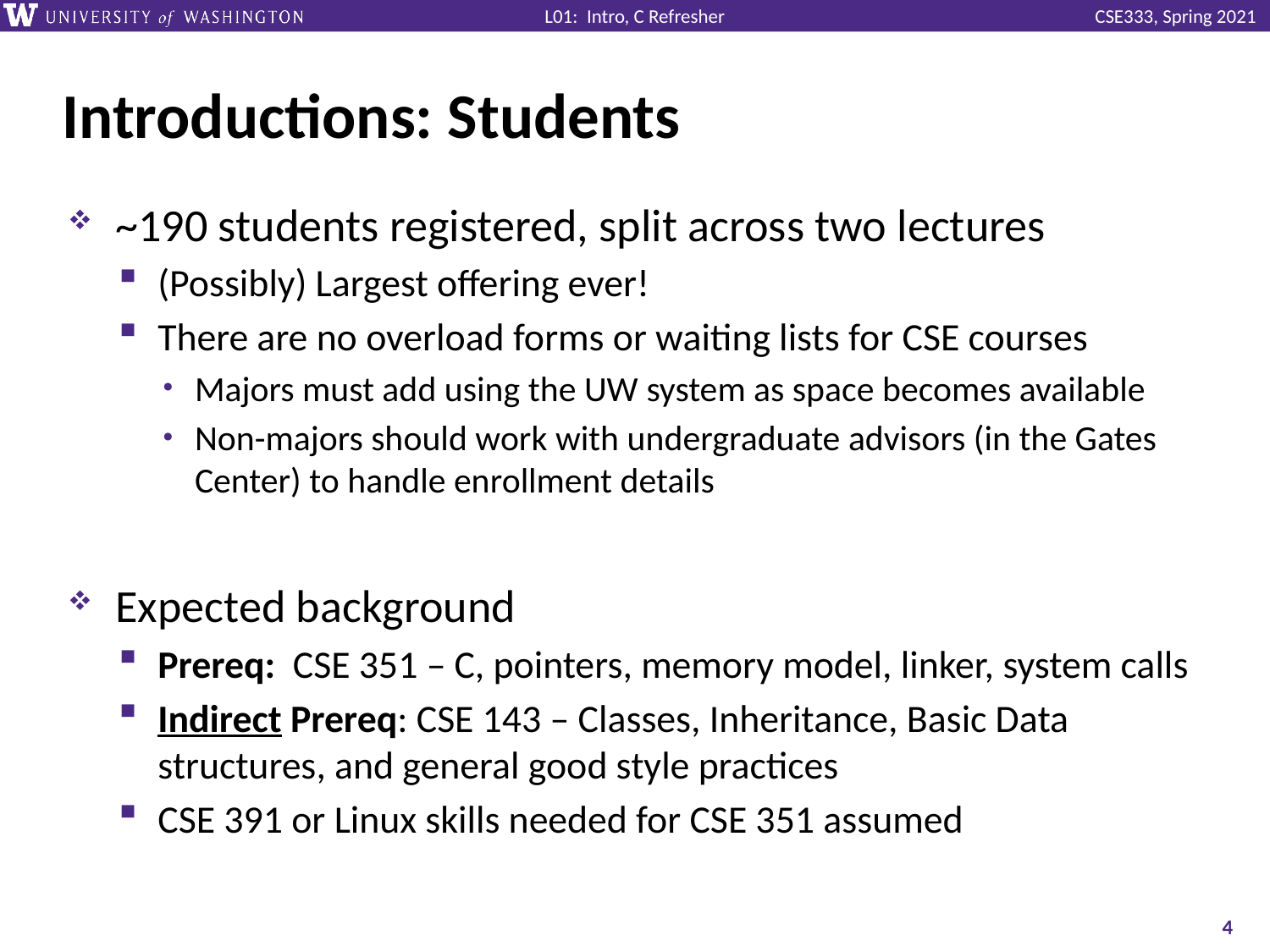

# Introductions: Students
~190 students registered, split across two lectures
(Possibly) Largest offering ever!
There are no overload forms or waiting lists for CSE courses
Majors must add using the UW system as space becomes available
Non-majors should work with undergraduate advisors (in the Gates Center) to handle enrollment details

Expected background
Prereq:  CSE 351 – C, pointers, memory model, linker, system calls
Indirect Prereq: CSE 143 – Classes, Inheritance, Basic Data structures, and general good style practices
CSE 391 or Linux skills needed for CSE 351 assumed
4